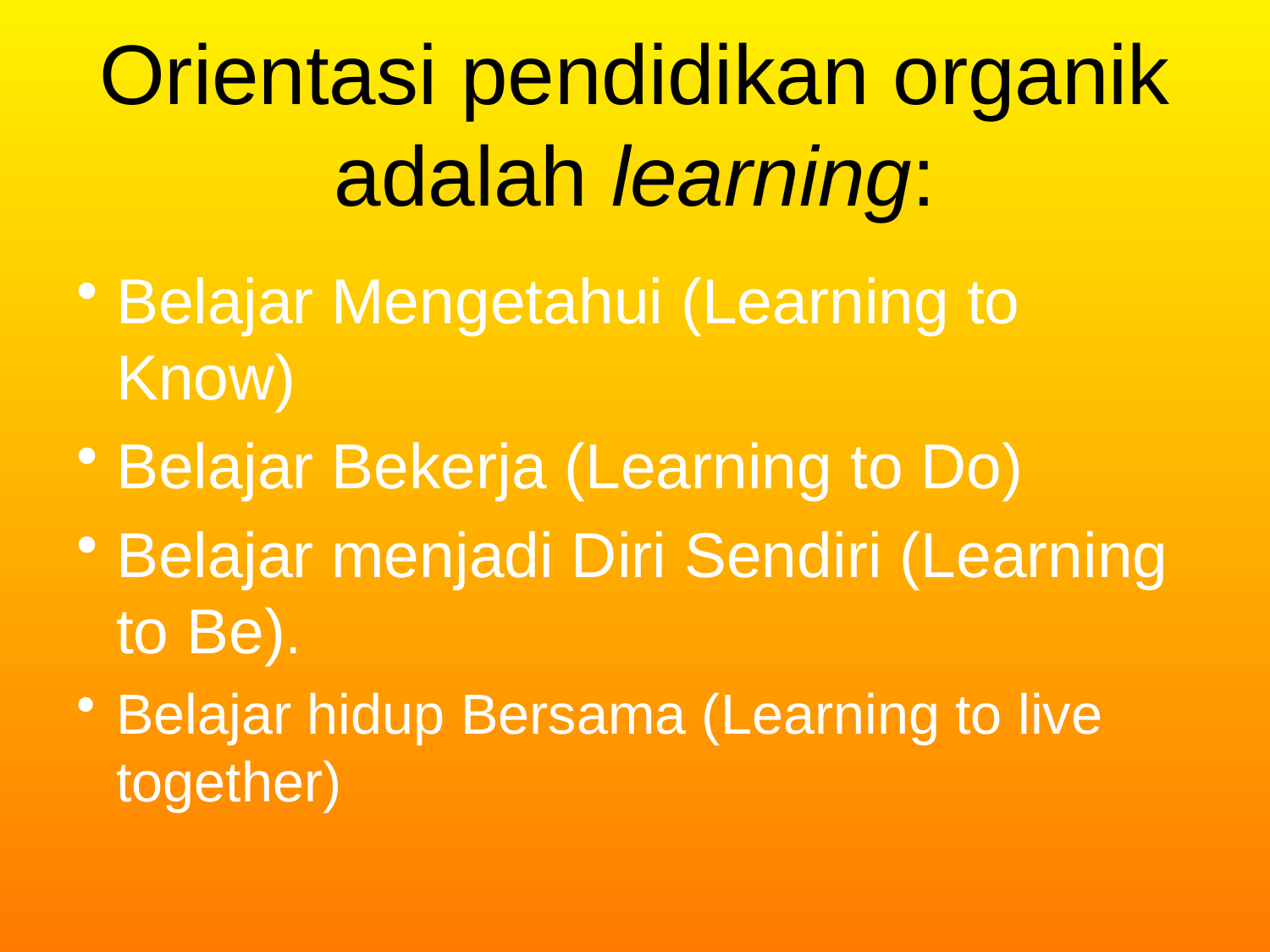

# Orientasi pendidikan organik adalah learning:
Belajar Mengetahui (Learning to Know)
Belajar Bekerja (Learning to Do)
Belajar menjadi Diri Sendiri (Learning to Be).
Belajar hidup Bersama (Learning to live together)